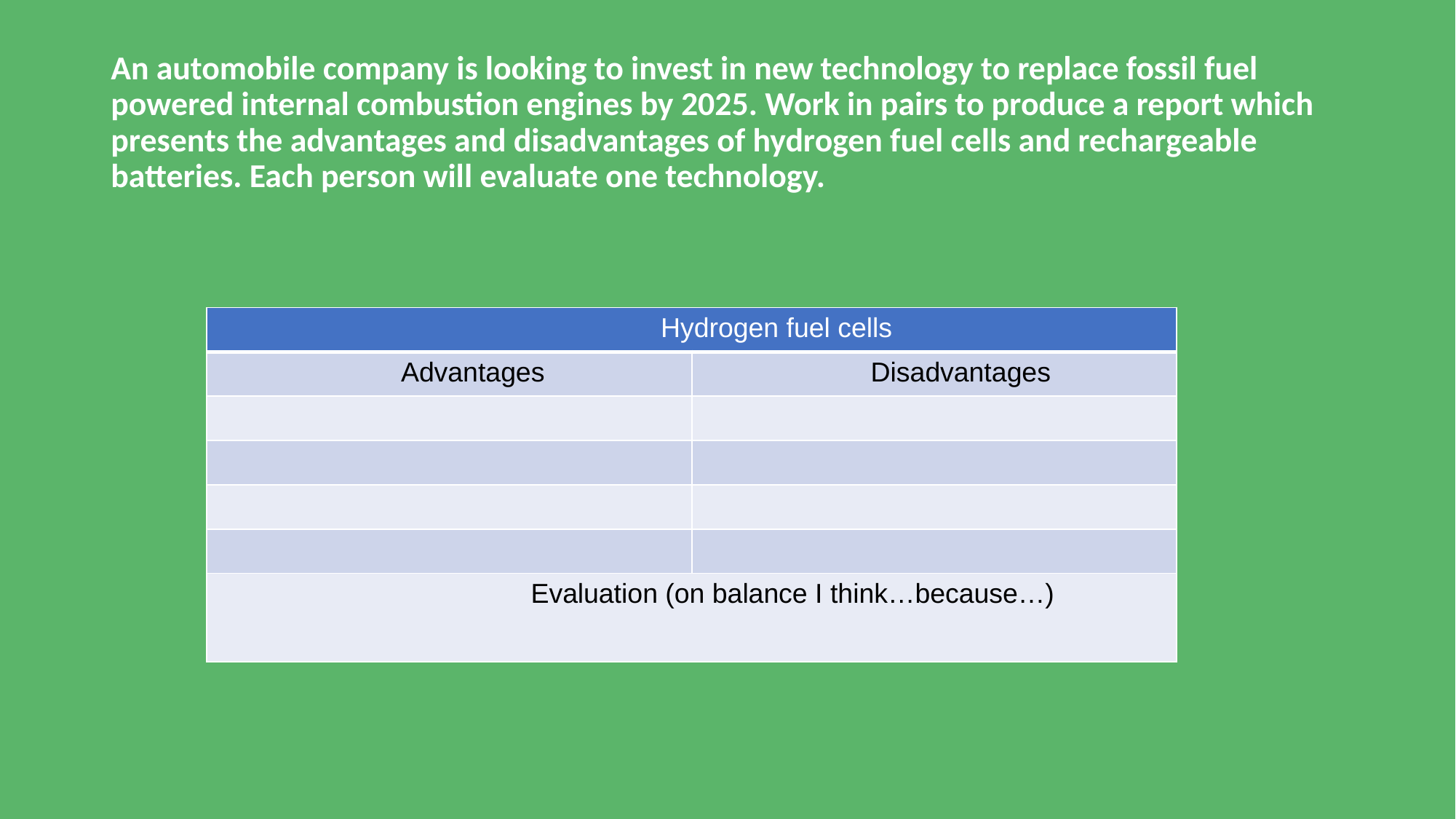

# An automobile company is looking to invest in new technology to replace fossil fuel powered internal combustion engines by 2025. Work in pairs to produce a report which presents the advantages and disadvantages of hydrogen fuel cells and rechargeable batteries. Each person will evaluate one technology.
| Hydrogen fuel cells |  |
| --- | --- |
| Advantages | Disadvantages |
|  |  |
|  |  |
|  |  |
|  |  |
| Evaluation (on balance I think…because…) |  |